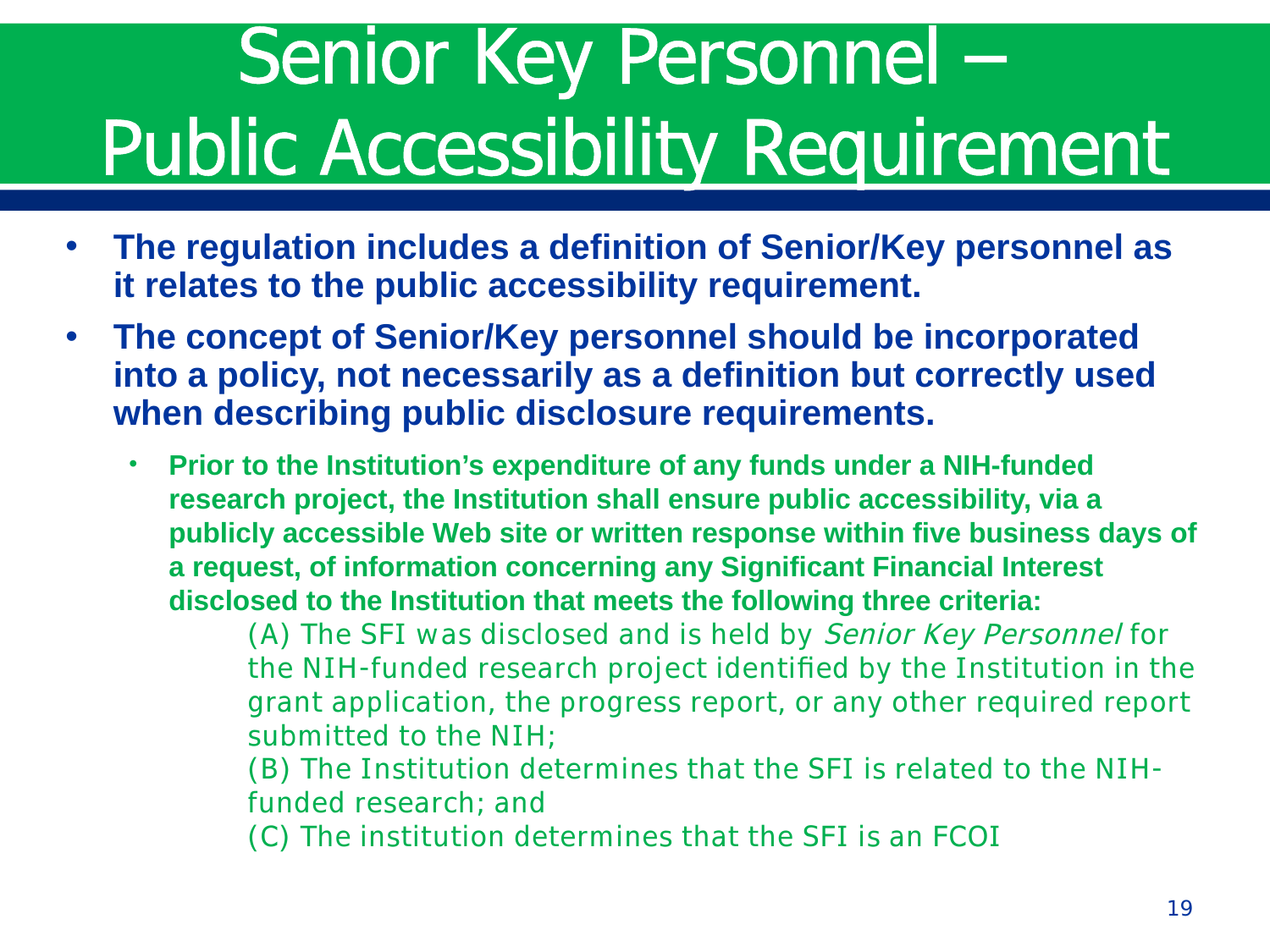

# Senior Key Personnel – Public Accessibility Requirement
The regulation includes a definition of Senior/Key personnel as it relates to the public accessibility requirement.
The concept of Senior/Key personnel should be incorporated into a policy, not necessarily as a definition but correctly used when describing public disclosure requirements.
Prior to the Institution’s expenditure of any funds under a NIH-funded research project, the Institution shall ensure public accessibility, via a publicly accessible Web site or written response within five business days of a request, of information concerning any Significant Financial Interest disclosed to the Institution that meets the following three criteria:
(A) The SFI was disclosed and is held by Senior Key Personnel for the NIH-funded research project identified by the Institution in the grant application, the progress report, or any other required report submitted to the NIH;
(B) The Institution determines that the SFI is related to the NIH-funded research; and
(C) The institution determines that the SFI is an FCOI

19